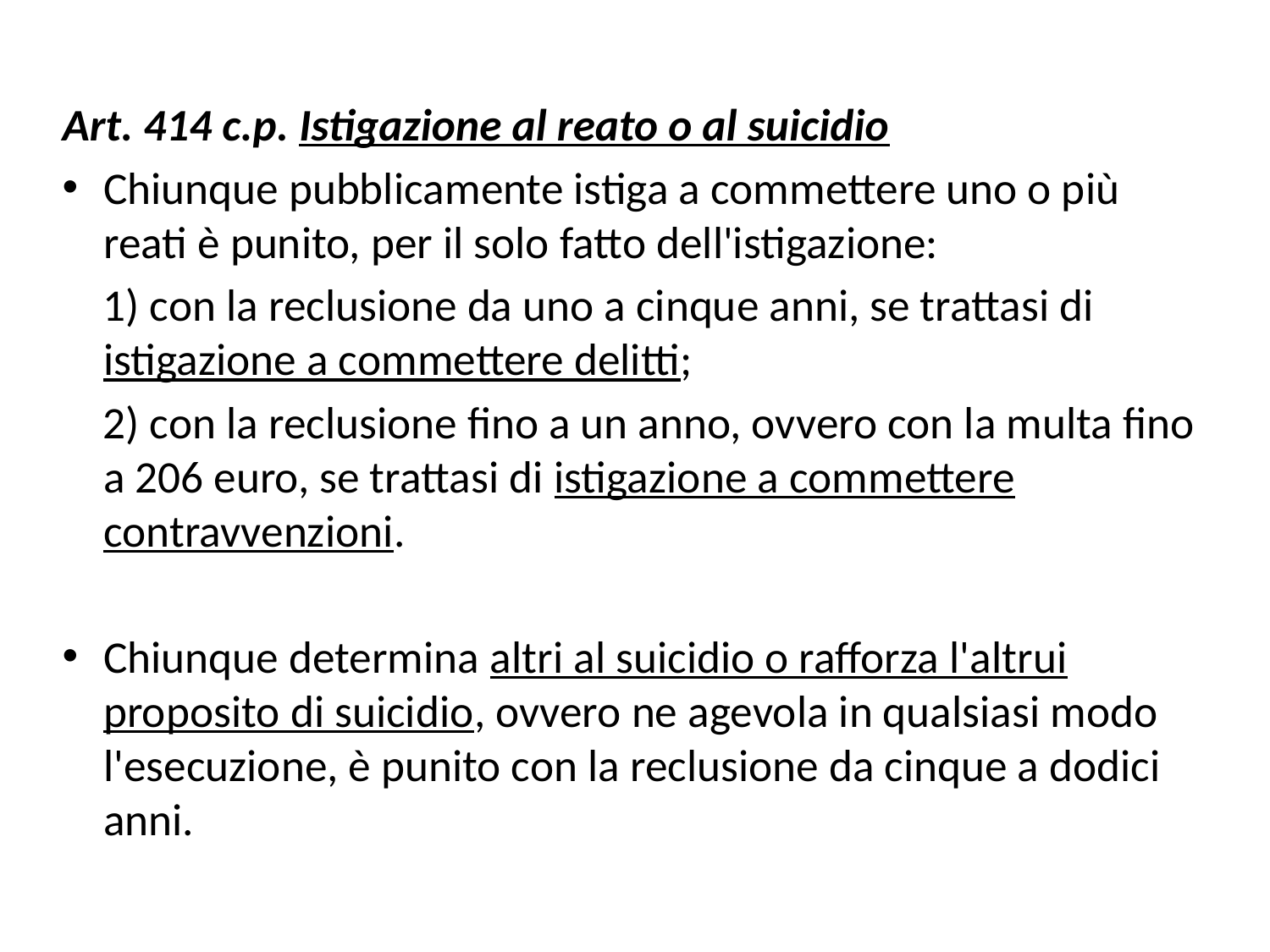

Art. 414 c.p. Istigazione al reato o al suicidio
Chiunque pubblicamente istiga a commettere uno o più reati è punito, per il solo fatto dell'istigazione:
    1) con la reclusione da uno a cinque anni, se trattasi di istigazione a commettere delitti;
    2) con la reclusione fino a un anno, ovvero con la multa fino a 206 euro, se trattasi di istigazione a commettere contravvenzioni.

Chiunque determina altri al suicidio o rafforza l'altrui proposito di suicidio, ovvero ne agevola in qualsiasi modo l'esecuzione, è punito con la reclusione da cinque a dodici anni.